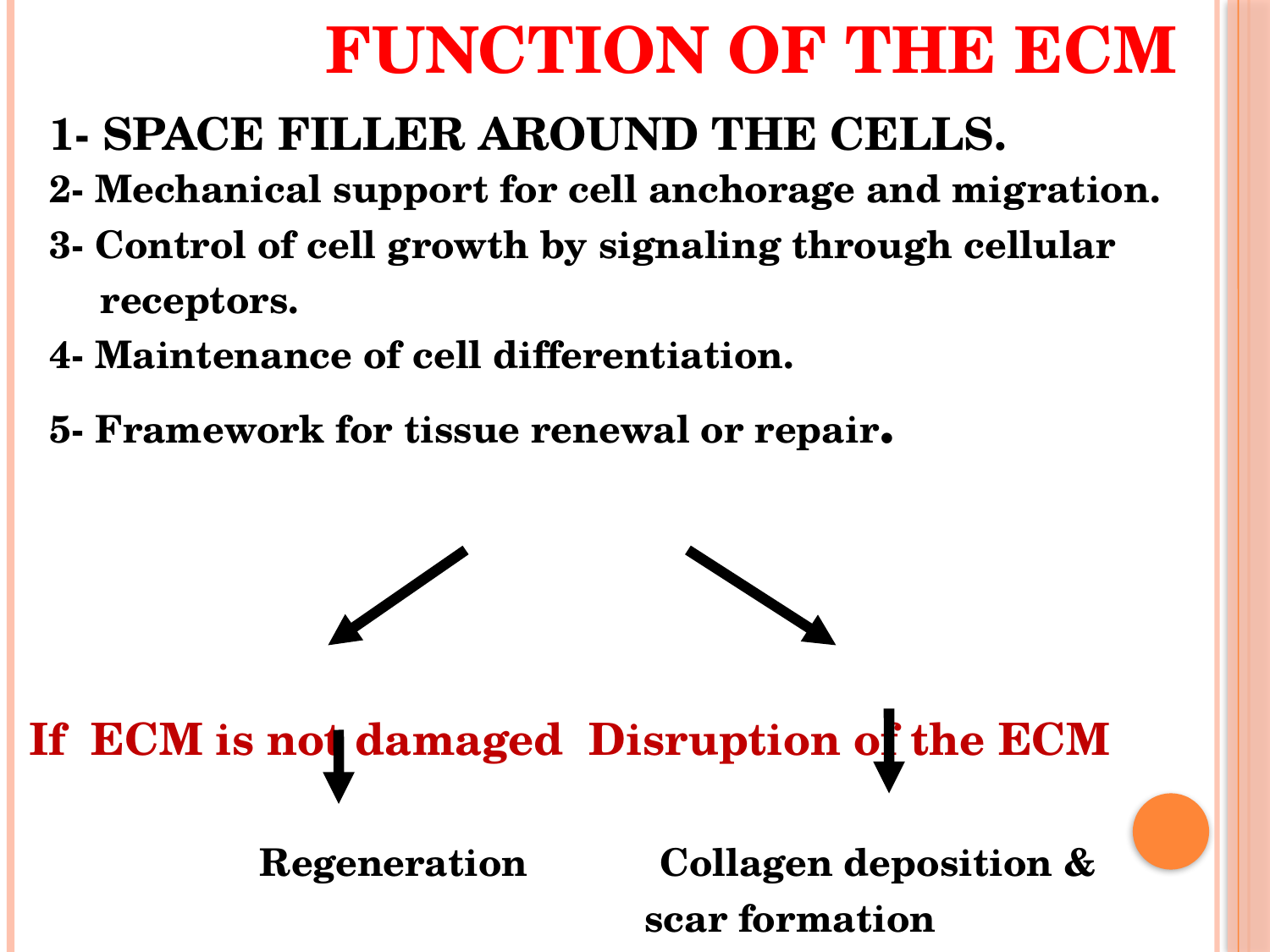

# Function of the ECM 1- Space filler around the cells.
	2- Mechanical support for cell anchorage and migration.
	3- Control of cell growth by signaling through cellular
        receptors.
	4- Maintenance of cell differentiation.
	5- Framework for tissue renewal or repair.

 If  ECM is not damaged  Disruption of the ECM

    Regeneration            Collagen deposition &
 			                     scar formation